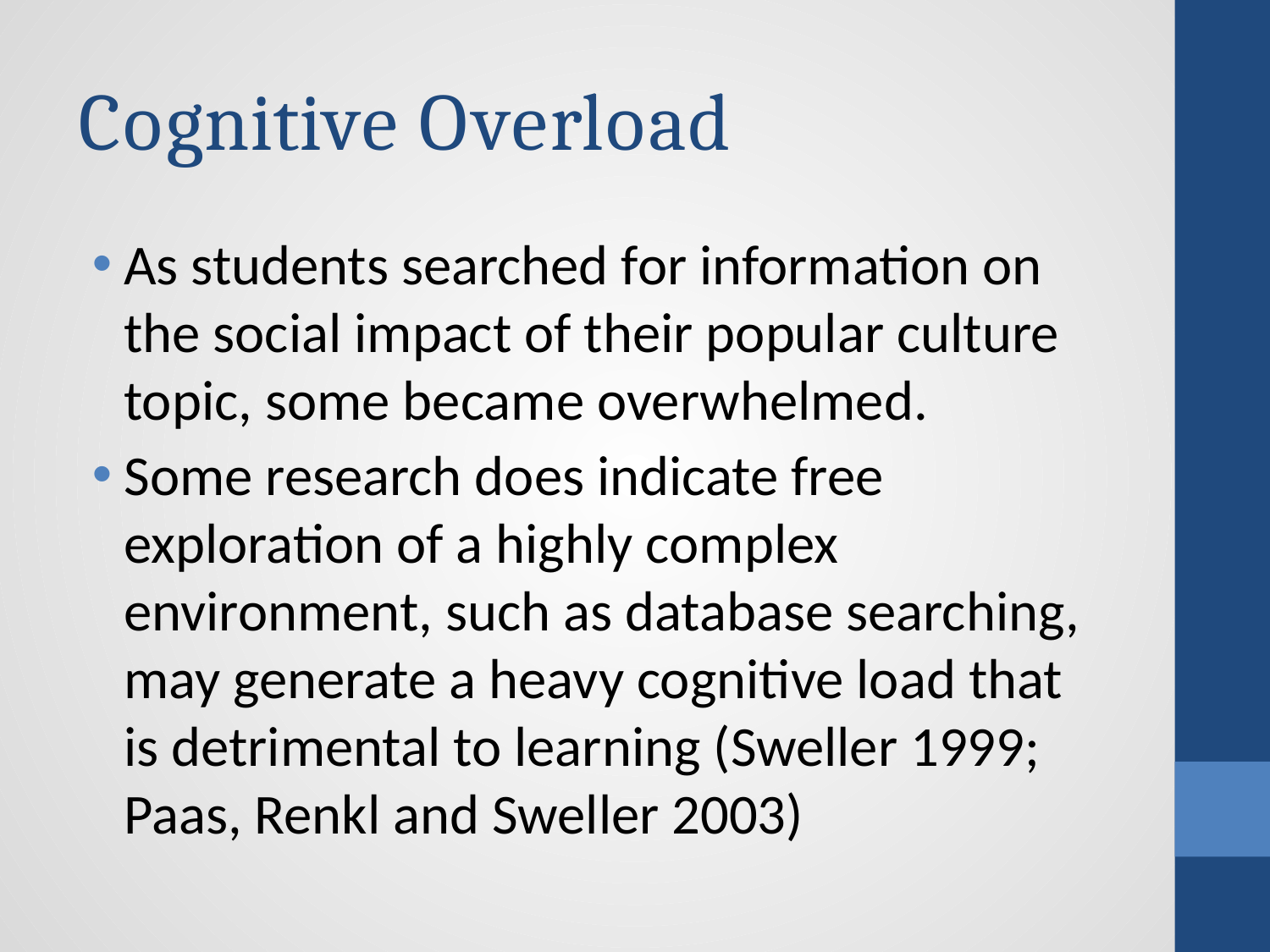

# Cognitive Overload
As students searched for information on the social impact of their popular culture topic, some became overwhelmed.
Some research does indicate free exploration of a highly complex environment, such as database searching,  may generate a heavy cognitive load that is detrimental to learning (Sweller 1999; Paas, Renkl and Sweller 2003)